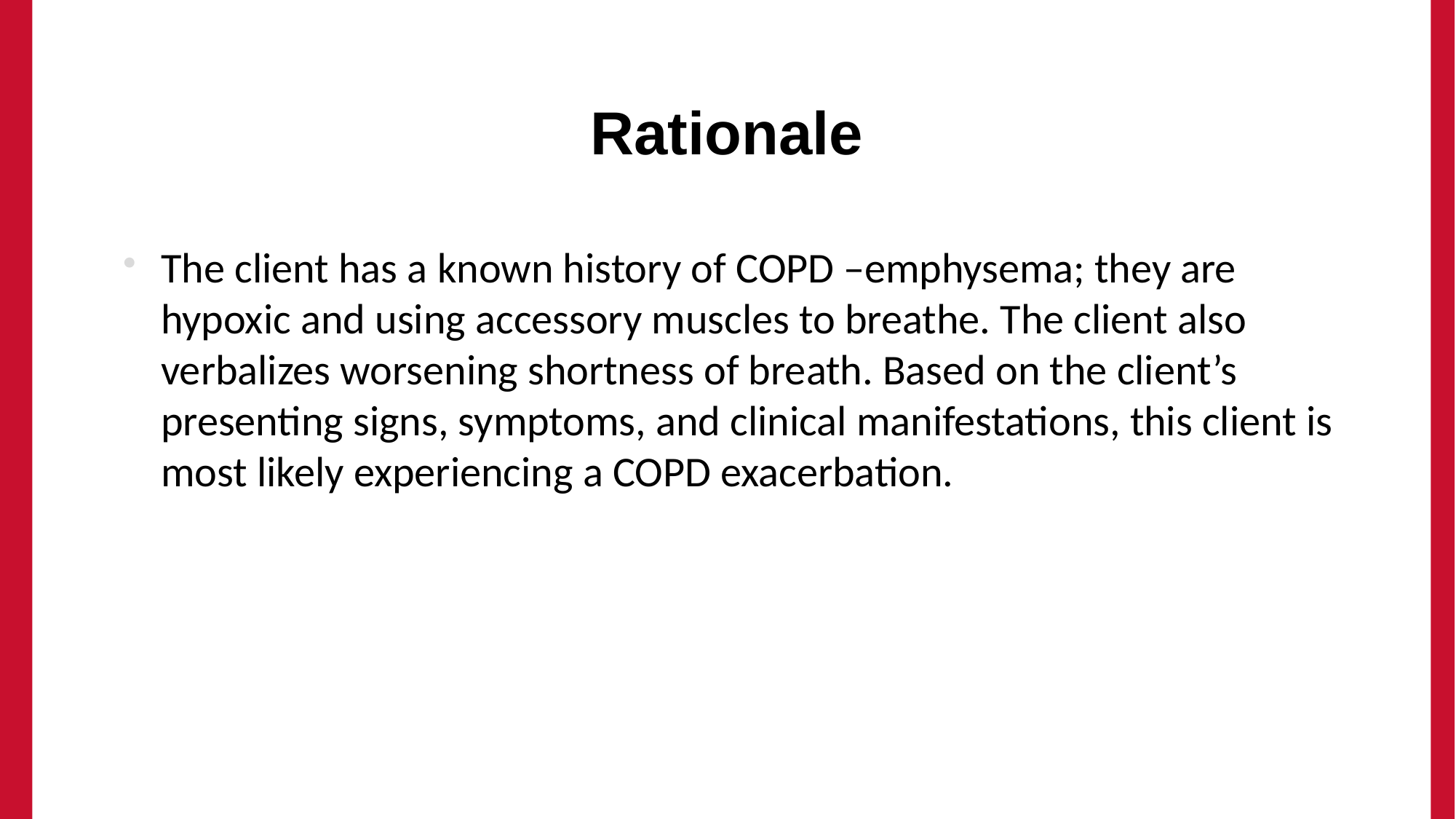

# Rationale
The client has a known history of COPD –emphysema; they are hypoxic and using accessory muscles to breathe. The client also verbalizes worsening shortness of breath. Based on the client’s presenting signs, symptoms, and clinical manifestations, this client is most likely experiencing a COPD exacerbation.